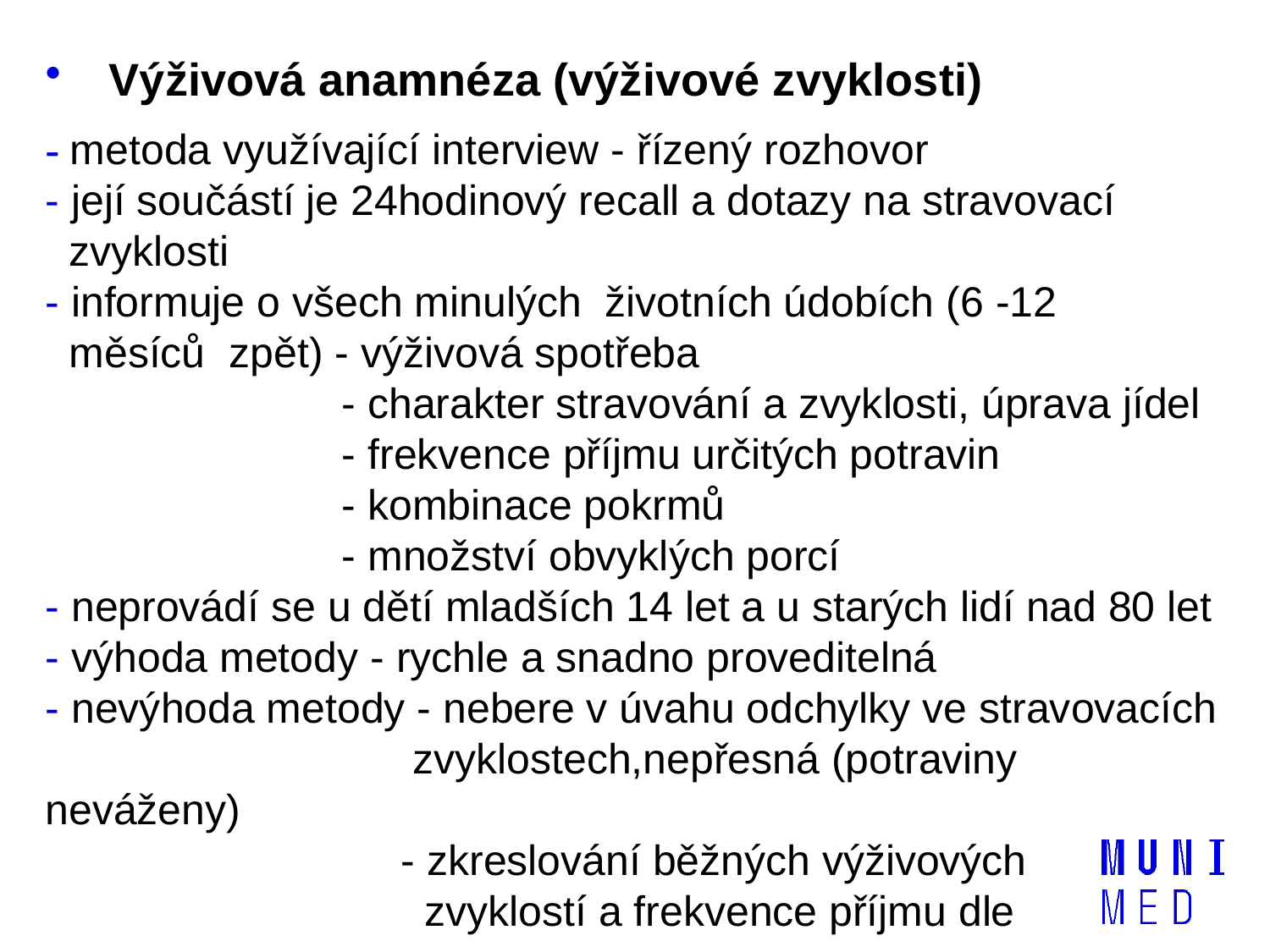

Výživová anamnéza (výživové zvyklosti)

- metoda využívající interview - řízený rozhovor
- její součástí je 24hodinový recall a dotazy na stravovací
  zvyklosti
- informuje o všech minulých  životních údobích (6 -12
  měsíců  zpět) - výživová spotřeba
                         - charakter stravování a zvyklosti, úprava jídel
                         - frekvence příjmu určitých potravin
                         - kombinace pokrmů
                         - množství obvyklých porcí
- neprovádí se u dětí mladších 14 let a u starých lidí nad 80 let
- výhoda metody - rychle a snadno proveditelná
- nevýhoda metody - nebere v úvahu odchylky ve stravovacích
                               zvyklostech,nepřesná (potraviny neváženy)
                              - zkreslování běžných výživových
                                zvyklostí a frekvence příjmu dle
                                stávajícího ročního období